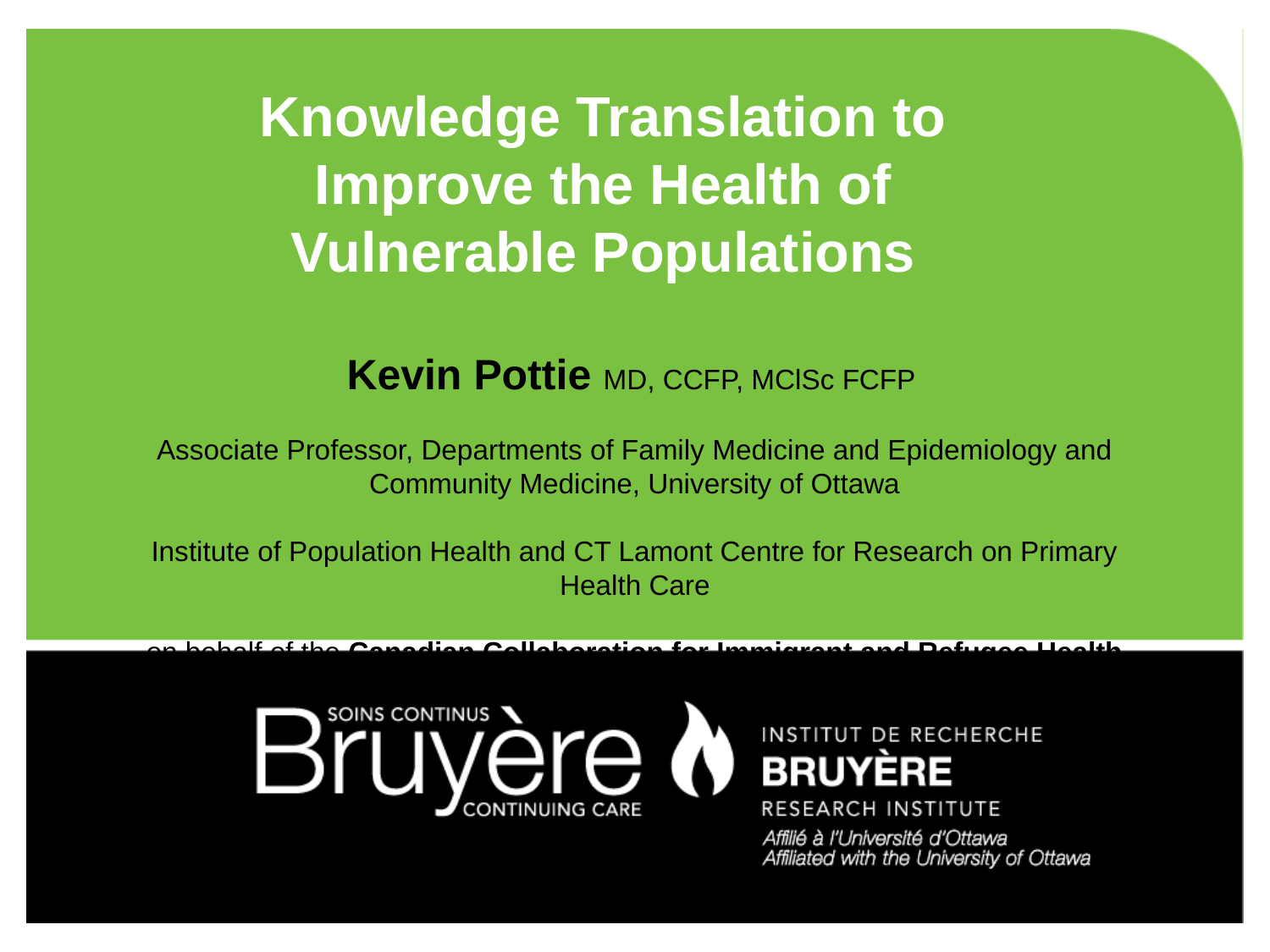

Knowledge Translation to Improve the Health of Vulnerable Populations
# Kevin Pottie MD, CCFP, MClSc FCFP Associate Professor, Departments of Family Medicine and Epidemiology and Community Medicine, University of Ottawa Institute of Population Health and CT Lamont Centre for Research on Primary Health Care on behalf of the Canadian Collaboration for Immigrant and Refugee Health